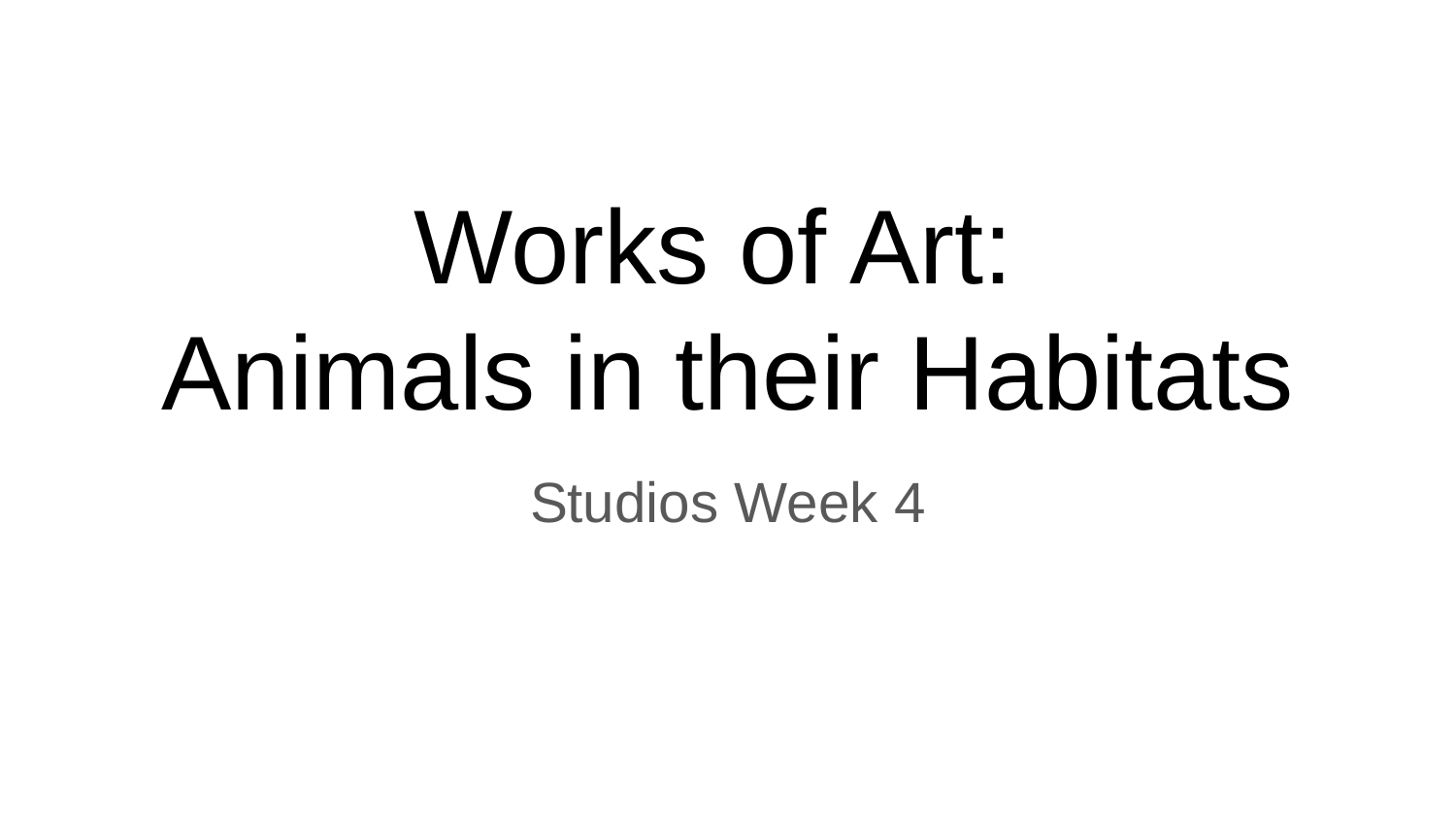

# Works of Art:
Animals in their Habitats
Studios Week 4